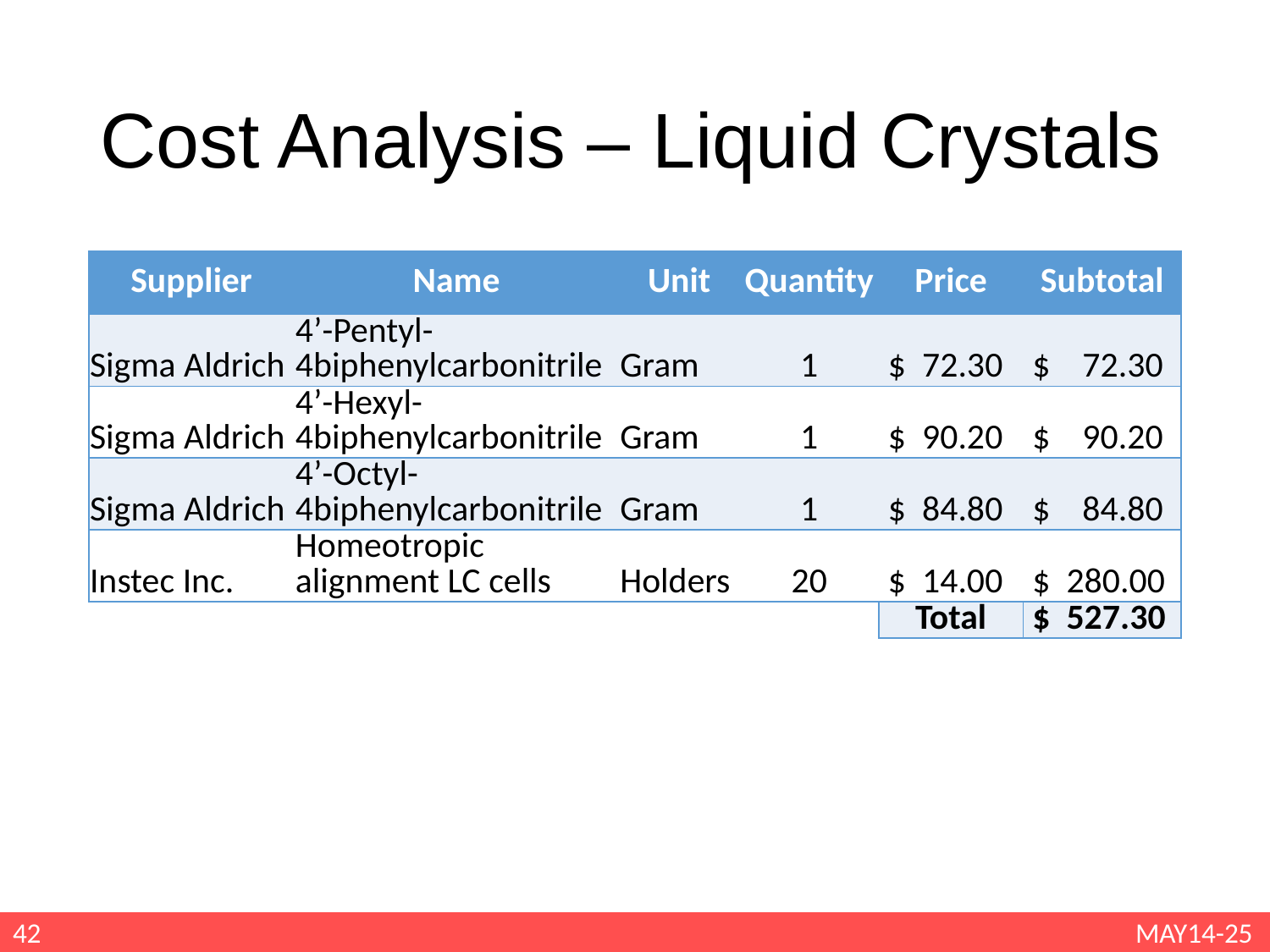

# Cost Analysis – Liquid Crystals
| Supplier | Name | Unit | Quantity | Price | Subtotal |
| --- | --- | --- | --- | --- | --- |
| Sigma Aldrich | 4’-Pentyl-4biphenylcarbonitrile | Gram | 1 | $ 72.30 | $ 72.30 |
| Sigma Aldrich | 4’-Hexyl-4biphenylcarbonitrile | Gram | 1 | $ 90.20 | $ 90.20 |
| Sigma Aldrich | 4’-Octyl-4biphenylcarbonitrile | Gram | 1 | $ 84.80 | $ 84.80 |
| Instec Inc. | Homeotropic alignment LC cells | Holders | 20 | $ 14.00 | $ 280.00 |
|  |  |  |  | Total | $ 527.30 |
42
MAY14-25